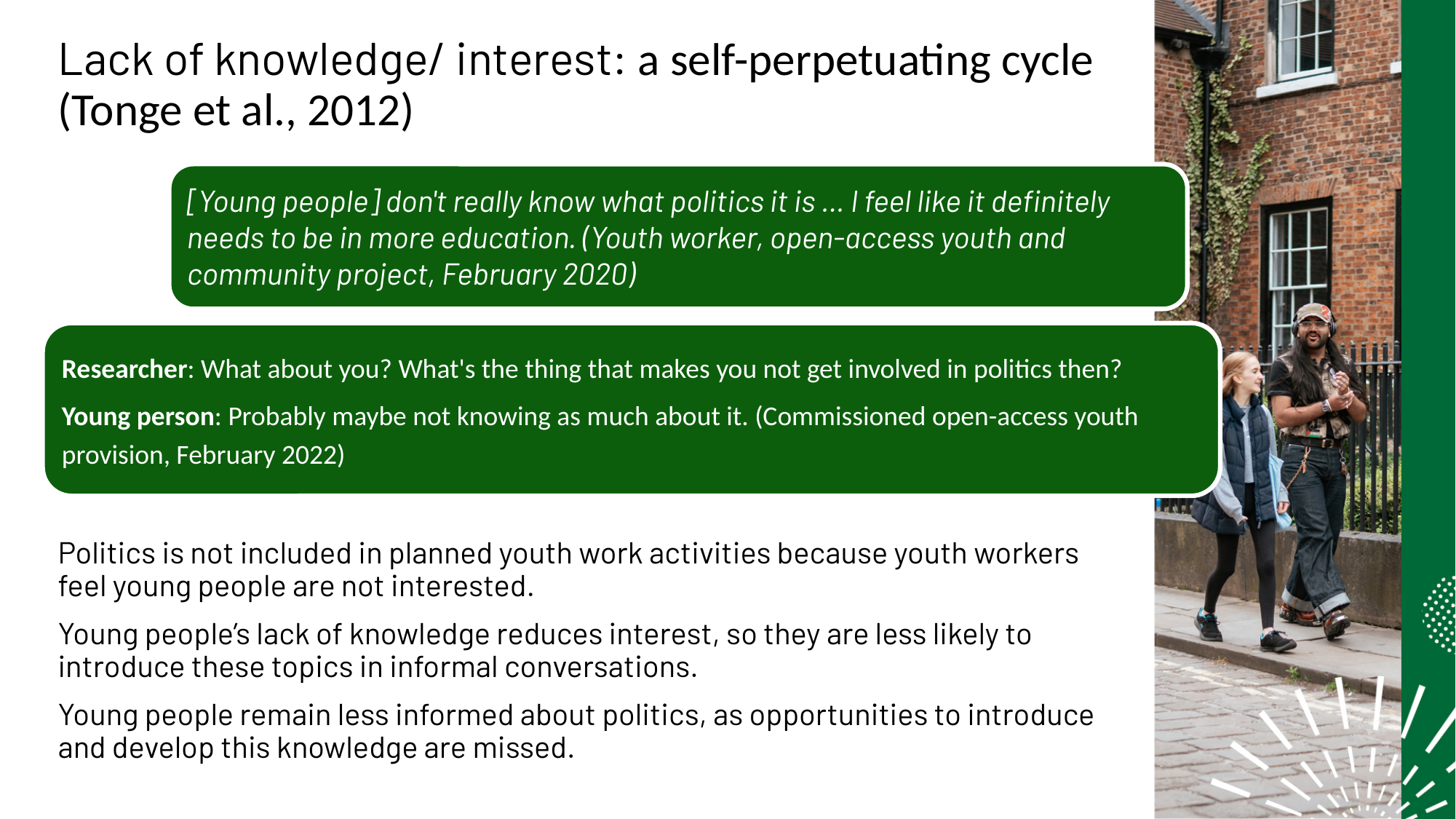

# Lack of knowledge/ interest: a self-perpetuating cycle (Tonge et al., 2012)
[Young people] don't really know what politics it is … I feel like it definitely needs to be in more education. (Youth worker, open-access youth and community project, February 2020)
Researcher: What about you? What's the thing that makes you not get involved in politics then?
Young person: Probably maybe not knowing as much about it. (Commissioned open-access youth provision, February 2022)
Politics is not included in planned youth work activities because youth workers feel young people are not interested.
Young people’s lack of knowledge reduces interest, so they are less likely to introduce these topics in informal conversations.
Young people remain less informed about politics, as opportunities to introduce and develop this knowledge are missed.